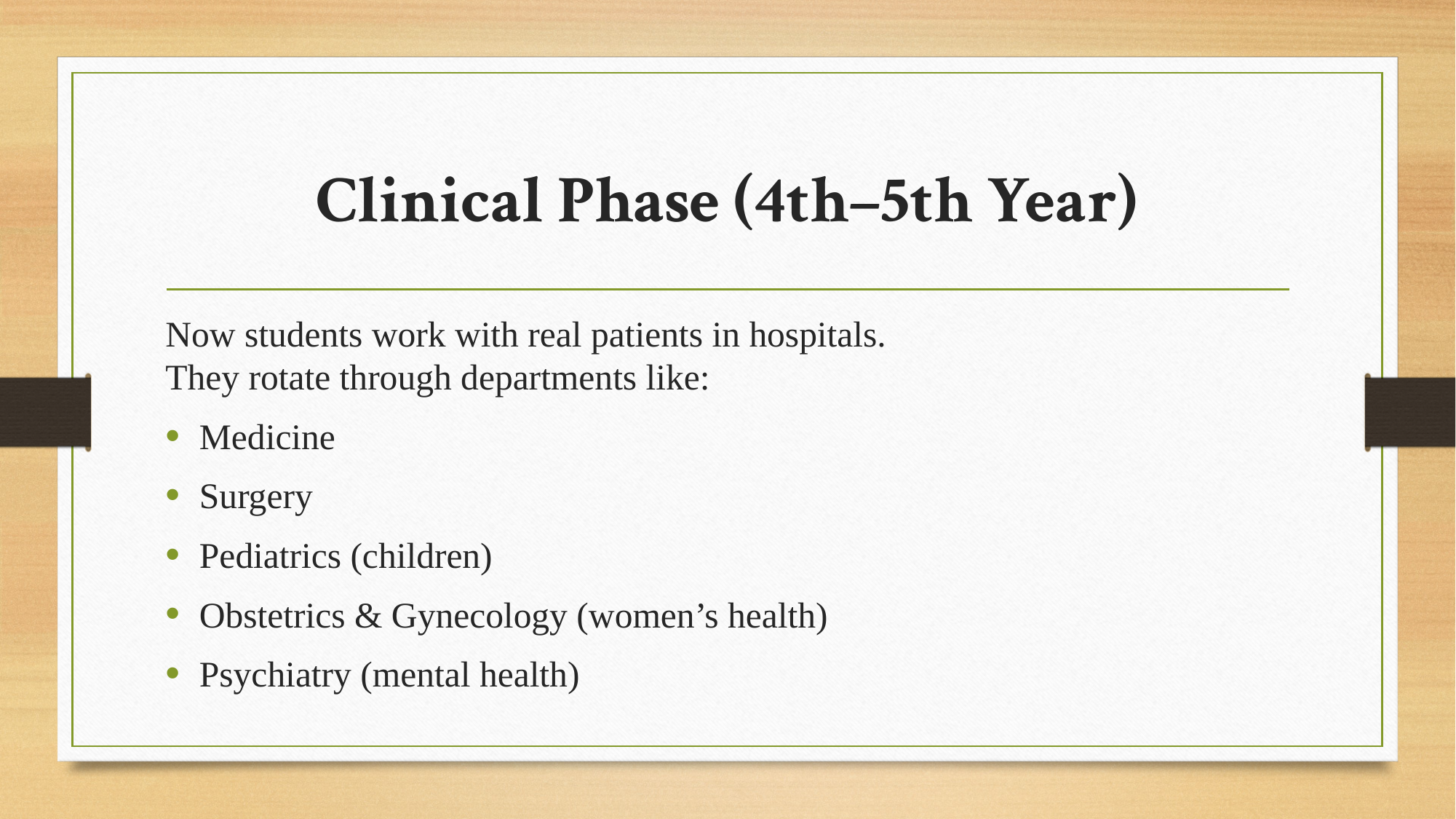

# Clinical Phase (4th–5th Year)
Now students work with real patients in hospitals.
They rotate through departments like:
Medicine
Surgery
Pediatrics (children)
Obstetrics & Gynecology (women’s health)
Psychiatry (mental health)